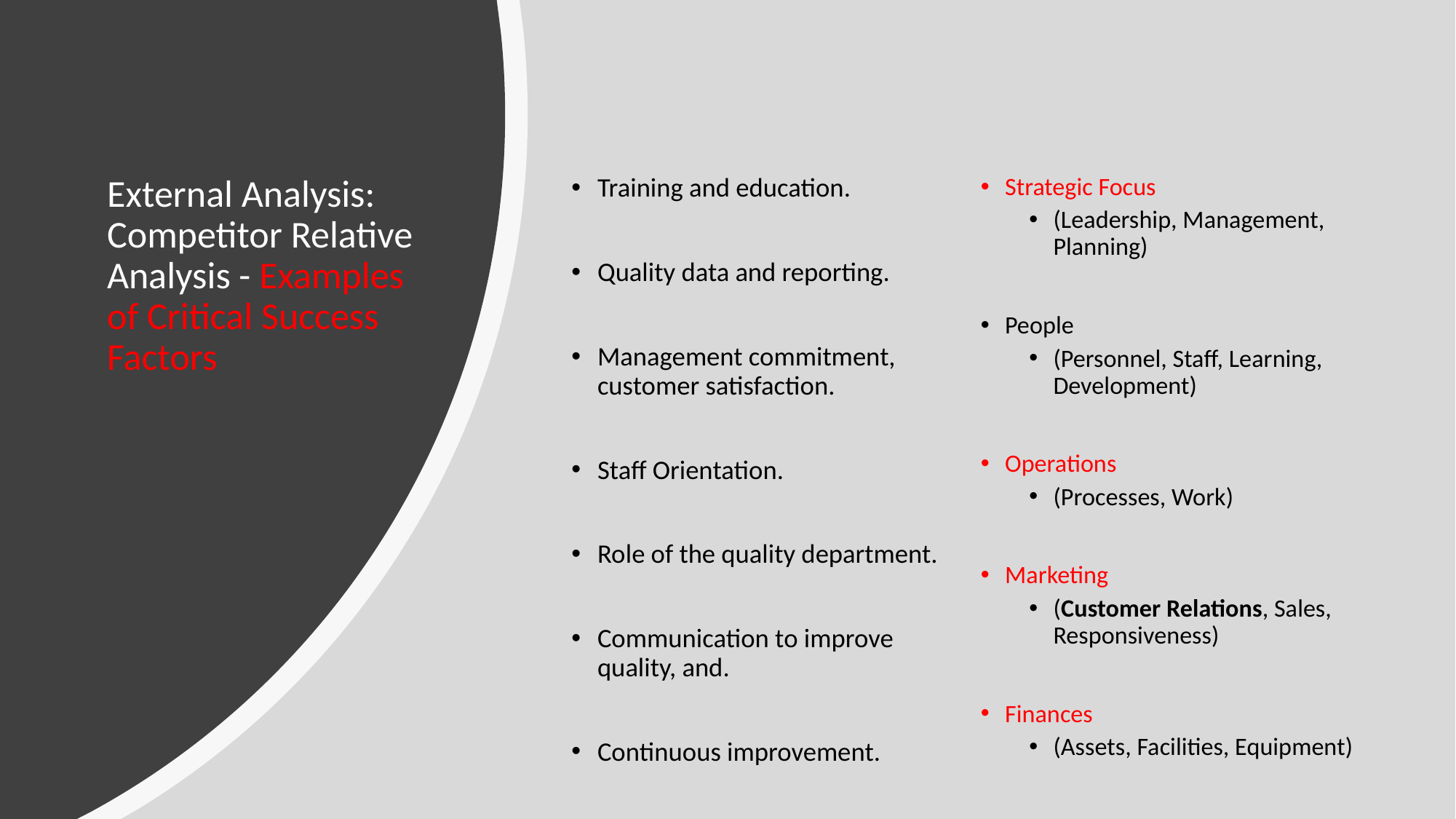

Strategic Focus
(Leadership, Management, Planning)

People
(Personnel, Staff, Learning, Development)

Operations
(Processes, Work)

Marketing
(Customer Relations, Sales, Responsiveness)

Finances
(Assets, Facilities, Equipment)

# External Analysis: Competitor Relative Analysis - Examples of Critical Success Factors
Training and education.

Quality data and reporting.

Management commitment, customer satisfaction.

Staff Orientation.

Role of the quality department.

Communication to improve quality, and.

Continuous improvement.